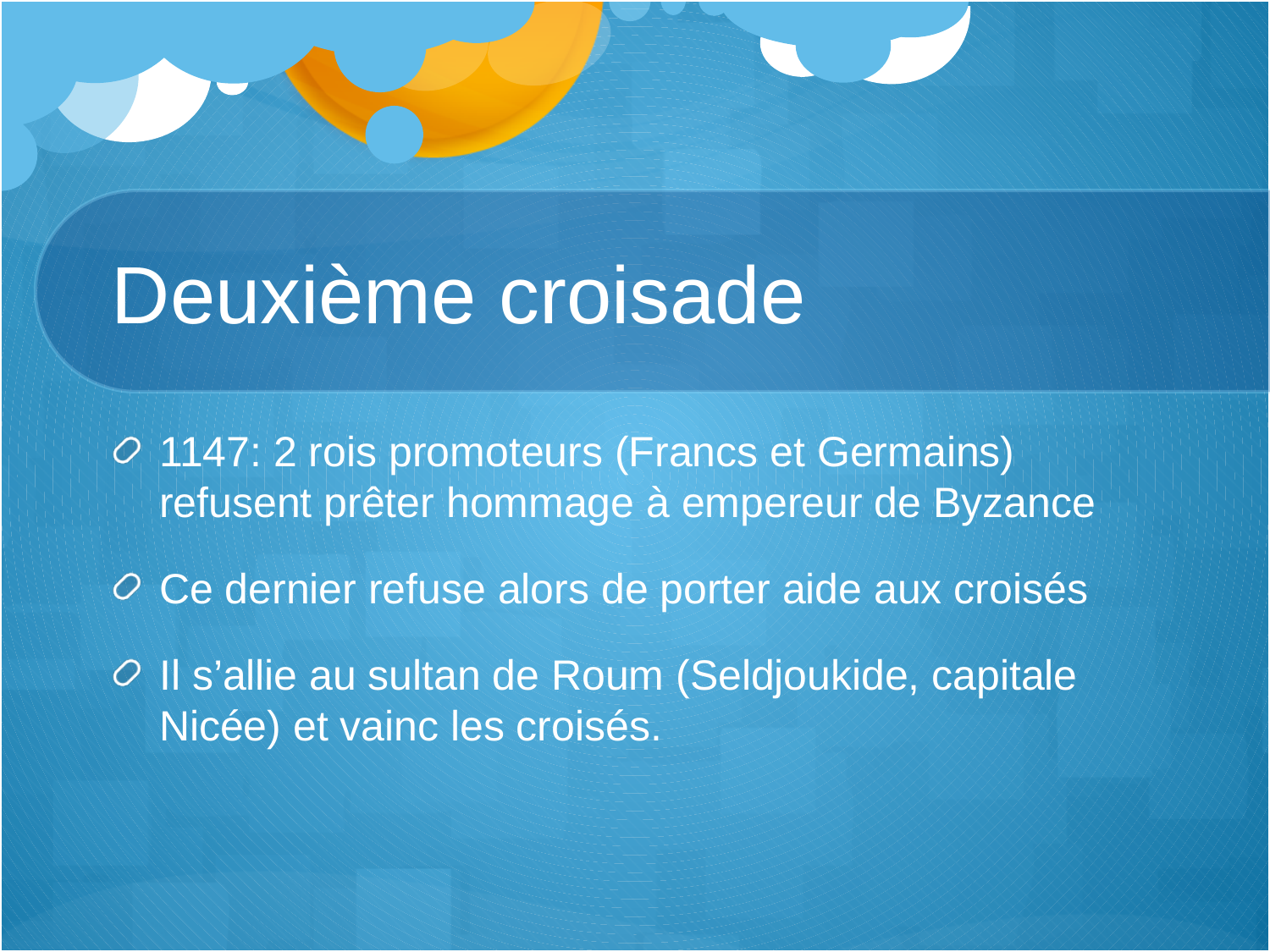

# Deuxième croisade
1147: 2 rois promoteurs (Francs et Germains) refusent prêter hommage à empereur de Byzance
Ce dernier refuse alors de porter aide aux croisés
Il s’allie au sultan de Roum (Seldjoukide, capitale Nicée) et vainc les croisés.